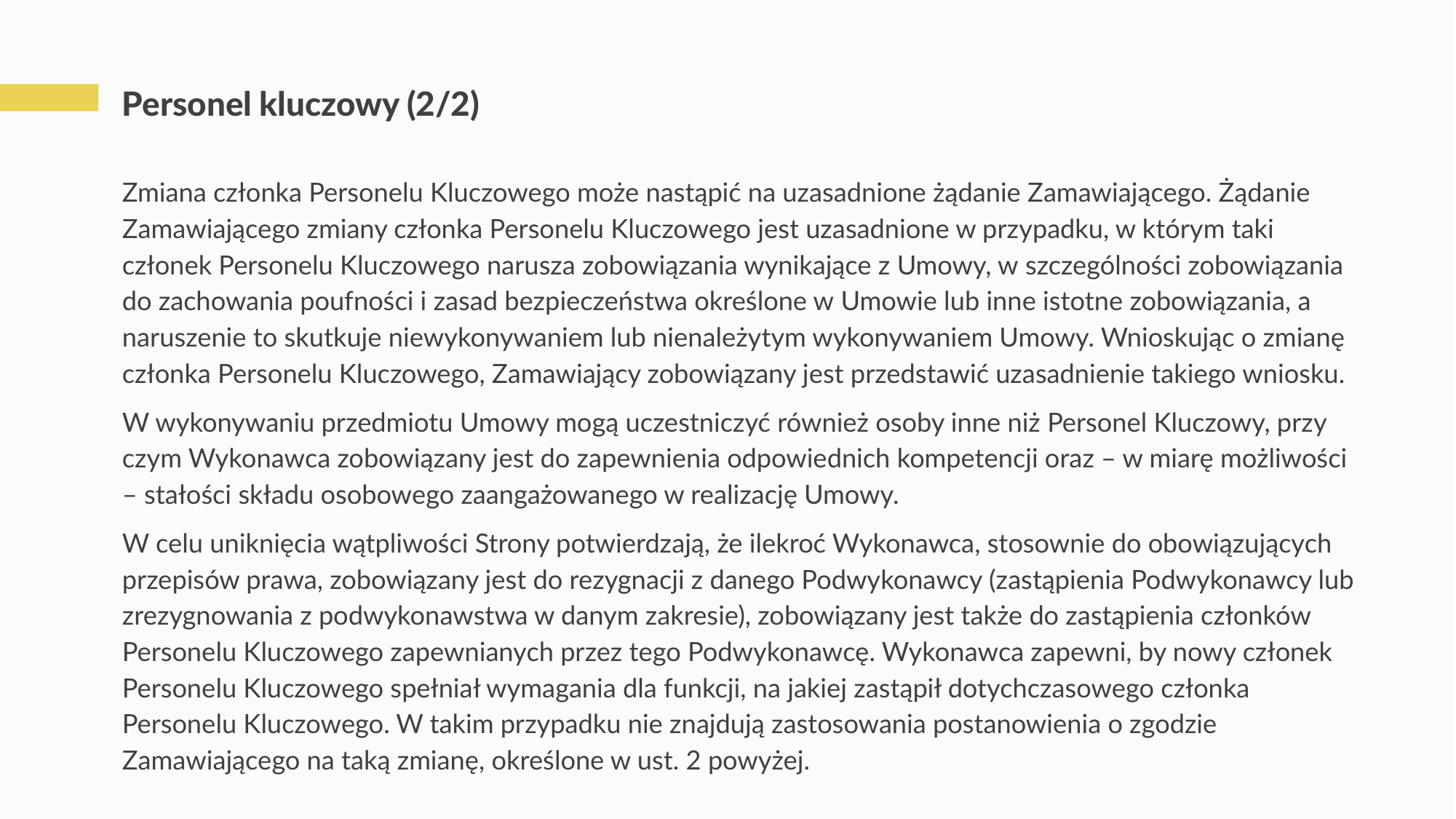

# Personel kluczowy (2/2)
Zmiana członka Personelu Kluczowego może nastąpić na uzasadnione żądanie Zamawiającego. Żądanie Zamawiającego zmiany członka Personelu Kluczowego jest uzasadnione w przypadku, w którym taki członek Personelu Kluczowego narusza zobowiązania wynikające z Umowy, w szczególności zobowiązania do zachowania poufności i zasad bezpieczeństwa określone w Umowie lub inne istotne zobowiązania, a naruszenie to skutkuje niewykonywaniem lub nienależytym wykonywaniem Umowy. Wnioskując o zmianę członka Personelu Kluczowego, Zamawiający zobowiązany jest przedstawić uzasadnienie takiego wniosku.
W wykonywaniu przedmiotu Umowy mogą uczestniczyć również osoby inne niż Personel Kluczowy, przy czym Wykonawca zobowiązany jest do zapewnienia odpowiednich kompetencji oraz – w miarę możliwości – stałości składu osobowego zaangażowanego w realizację Umowy.
W celu uniknięcia wątpliwości Strony potwierdzają, że ilekroć Wykonawca, stosownie do obowiązujących przepisów prawa, zobowiązany jest do rezygnacji z danego Podwykonawcy (zastąpienia Podwykonawcy lub zrezygnowania z podwykonawstwa w danym zakresie), zobowiązany jest także do zastąpienia członków Personelu Kluczowego zapewnianych przez tego Podwykonawcę. Wykonawca zapewni, by nowy członek Personelu Kluczowego spełniał wymagania dla funkcji, na jakiej zastąpił dotychczasowego członka Personelu Kluczowego. W takim przypadku nie znajdują zastosowania postanowienia o zgodzie Zamawiającego na taką zmianę, określone w ust. 2 powyżej.